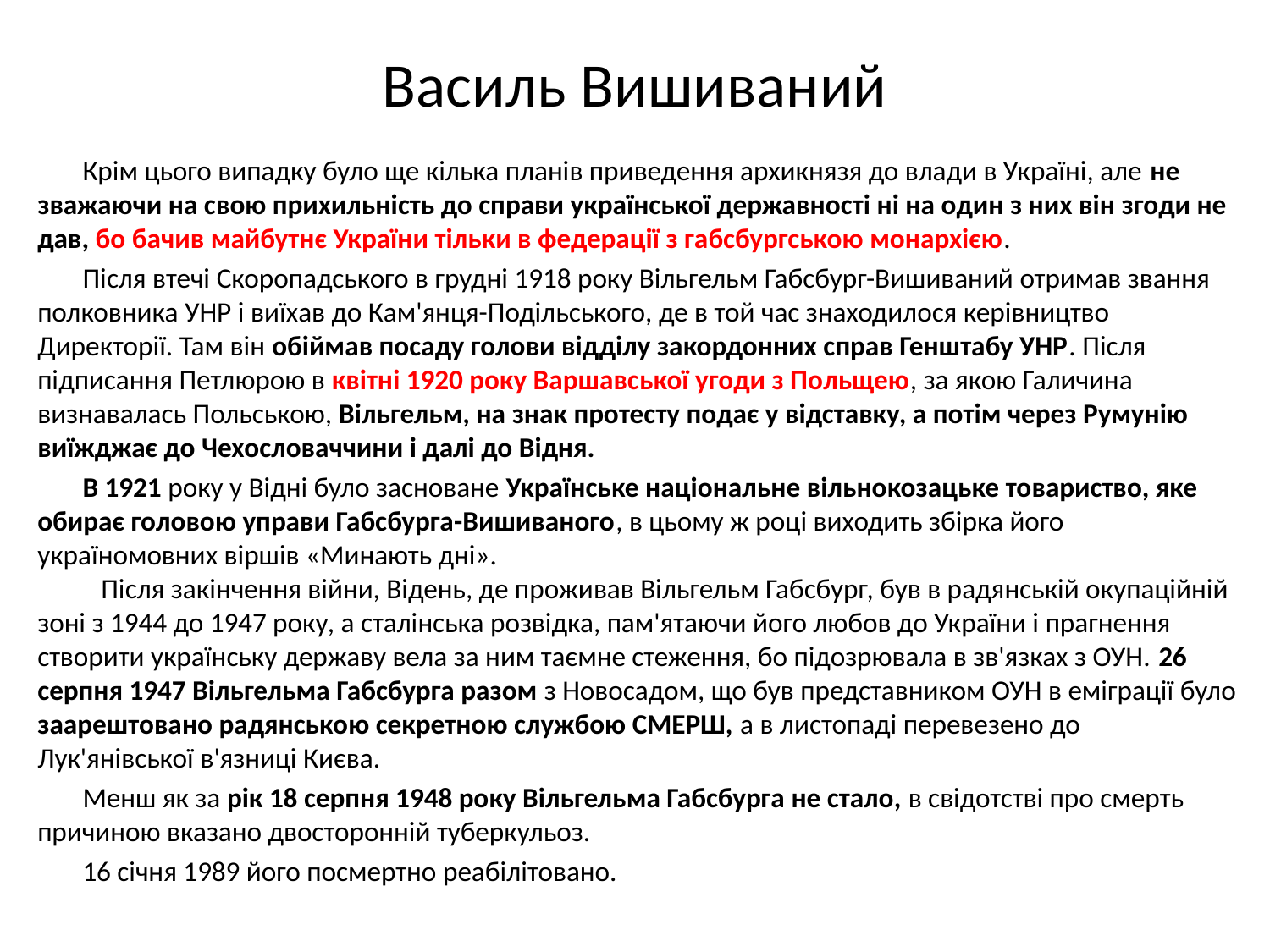

# Василь Вишиваний
Крім цього випадку було ще кілька планів приведення архикнязя до влади в Україні, але не зважаючи на свою прихильність до справи української державності ні на один з них він згоди не дав, бо бачив майбутнє України тільки в федерації з габсбургською монархією.
Після втечі Скоропадського в грудні 1918 року Вільгельм Габсбург-Вишиваний отримав звання полковника УНР і виїхав до Кам'янця-Подільського, де в той час знаходилося керівництво Директорії. Там він обіймав посаду голови відділу закордонних справ Генштабу УНР. Після підписання Петлюрою в квітні 1920 року Варшавської угоди з Польщею, за якою Галичина визнавалась Польською, Вільгельм, на знак протесту подає у відставку, а потім через Румунію виїжджає до Чехословаччини і далі до Відня.
В 1921 року у Відні було засноване Українське національне вільнокозацьке товариство, яке обирає головою управи Габсбурга-Вишиваного, в цьому ж році виходить збірка його україномовних віршів «Минають дні».
	Після закінчення війни, Відень, де проживав Вільгельм Габсбург, був в радянській окупаційній зоні з 1944 до 1947 року, а сталінська розвідка, пам'ятаючи його любов до України і прагнення створити українську державу вела за ним таємне стеження, бо підозрювала в зв'язках з ОУН. 26 серпня 1947 Вільгельма Габсбурга разом з Новосадом, що був представником ОУН в еміграції було заарештовано радянською секретною службою СМЕРШ, а в листопаді перевезено до Лук'янівської в'язниці Києва.
Менш як за рік 18 серпня 1948 року Вільгельма Габсбурга не стало, в свідотстві про смерть причиною вказано двосторонній туберкульоз.
16 січня 1989 його посмертно реабілітовано.